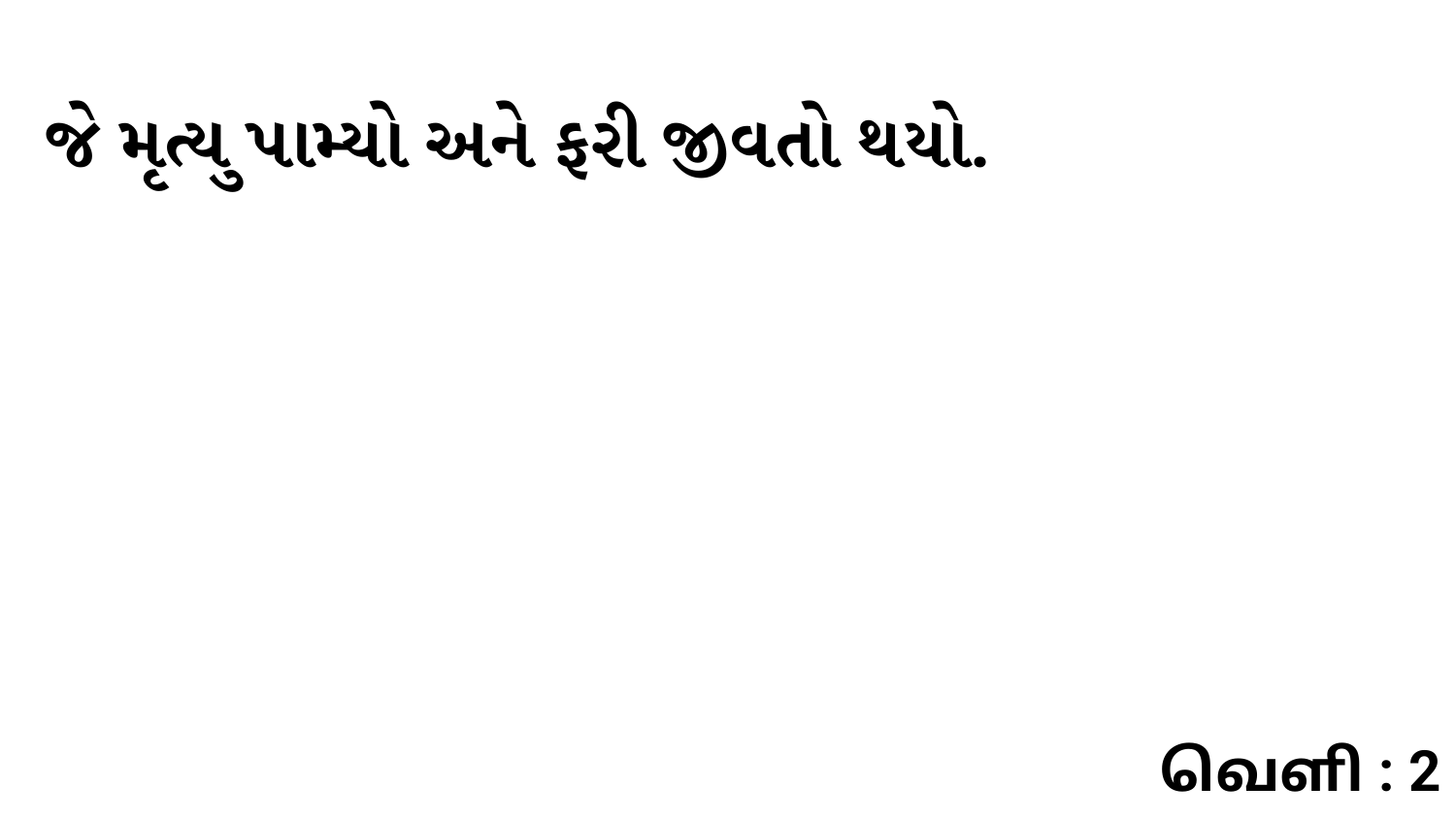

જે મૃત્યુ પામ્યો અને ફરી જીવતો થયો.
வெளி : 2